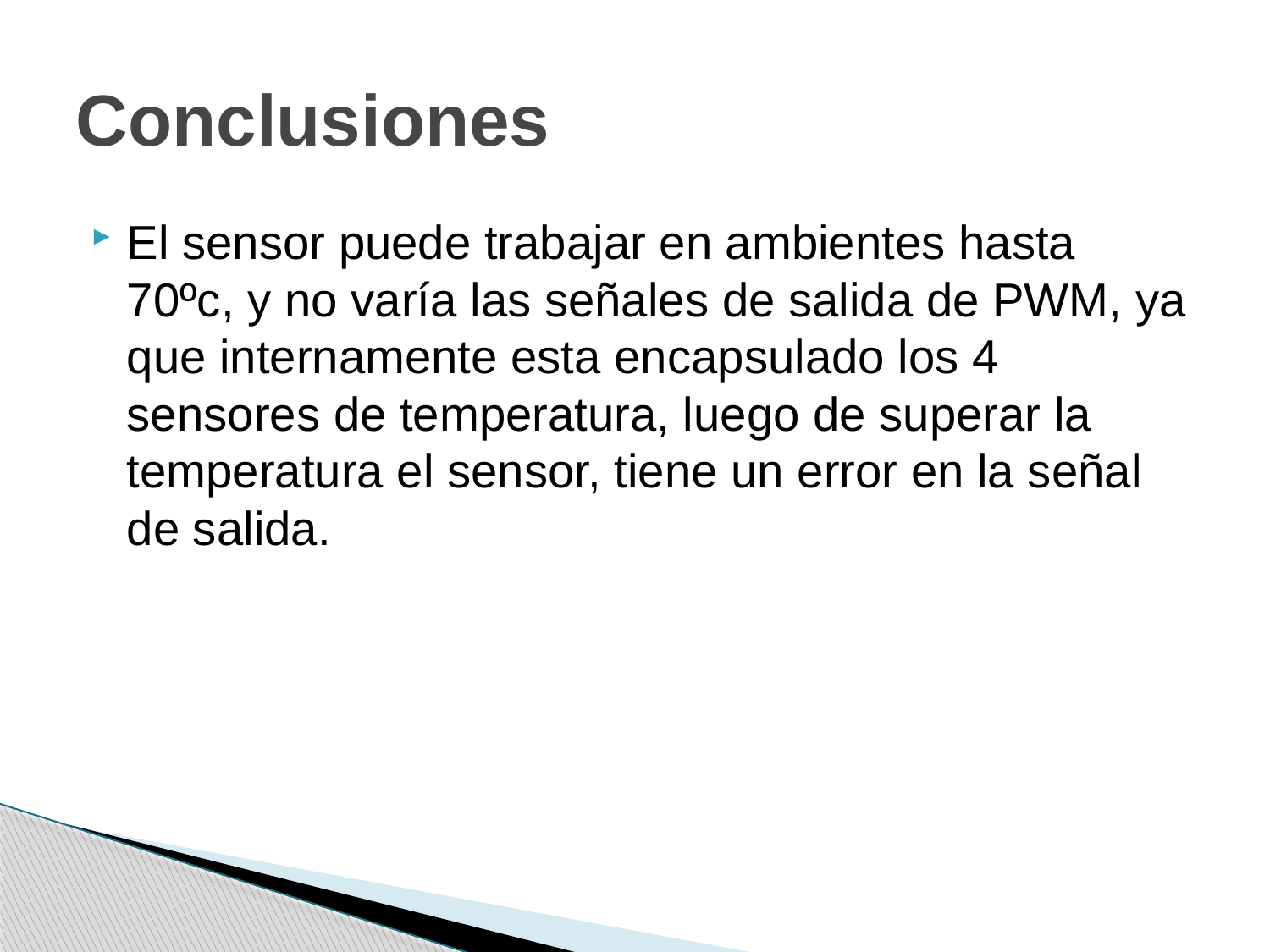

# Conclusiones
El sensor puede trabajar en ambientes hasta 70ºc, y no varía las señales de salida de PWM, ya que internamente esta encapsulado los 4 sensores de temperatura, luego de superar la temperatura el sensor, tiene un error en la señal de salida.